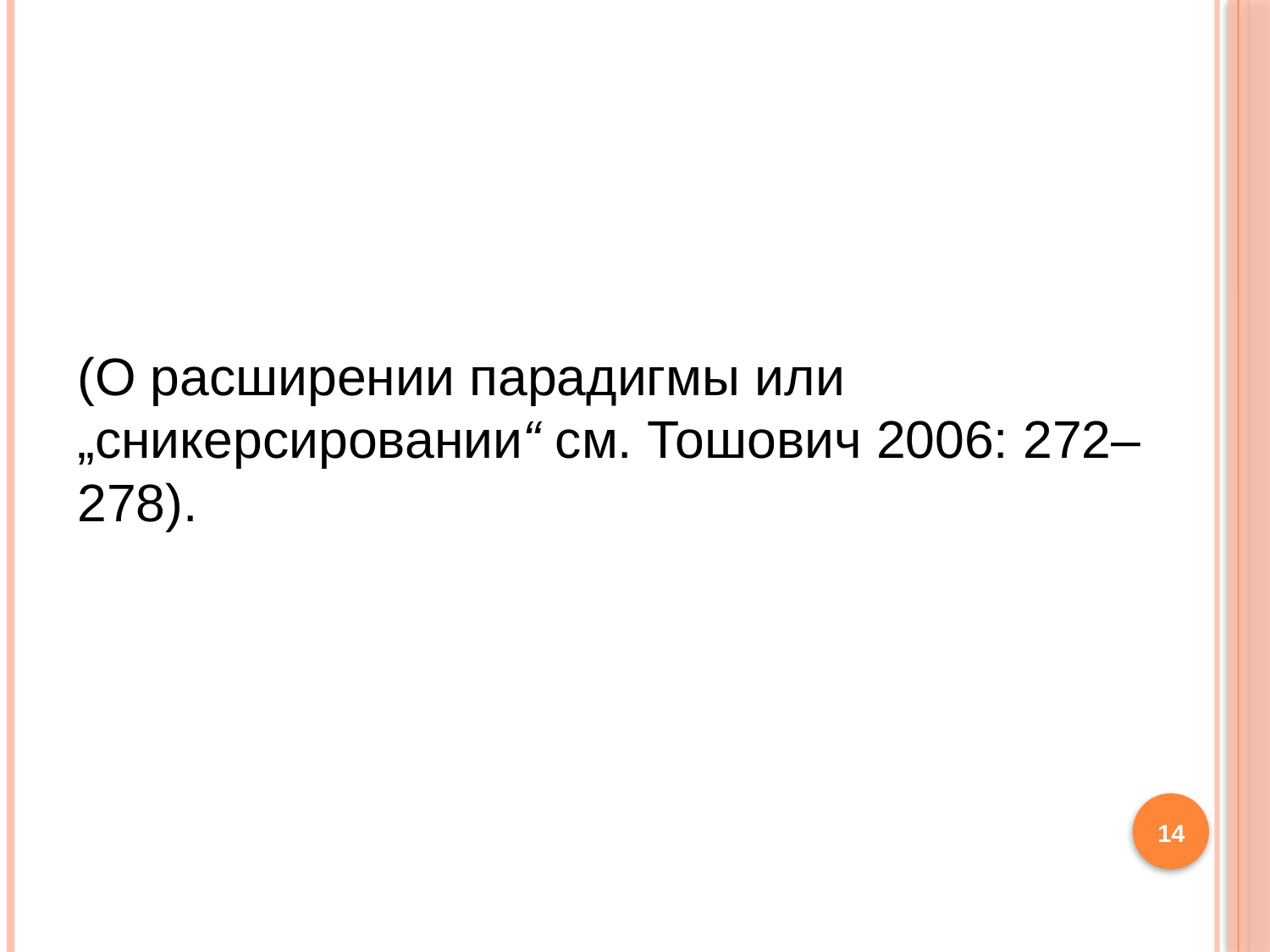

(О расширении парадигмы или „сникерсировании“ см. Тошович 2006: 272–278).
14